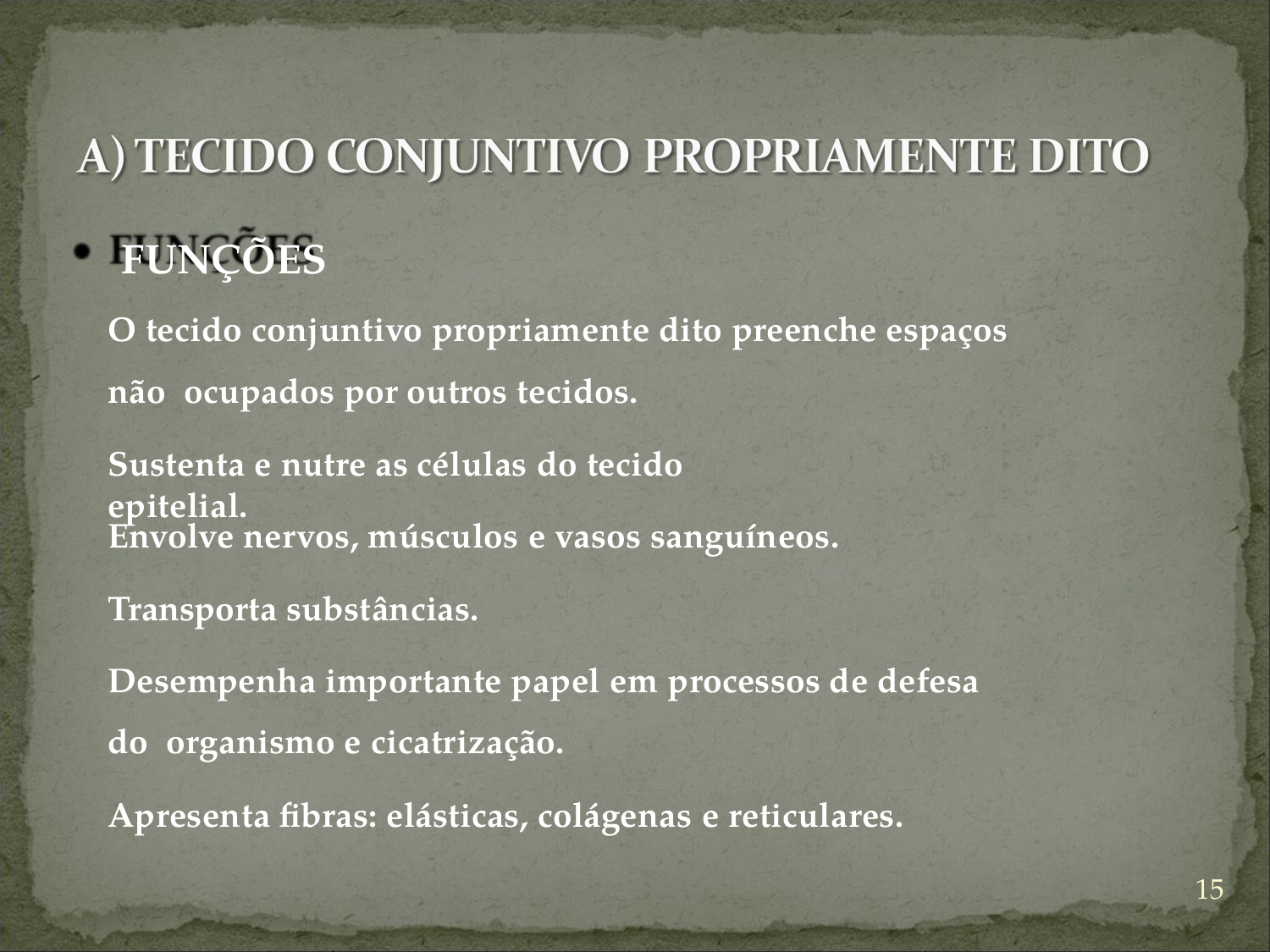

# FUNÇÕES

O tecido conjuntivo propriamente dito preenche espaços não  ocupados por outros tecidos.
Sustenta e nutre as células do tecido epitelial.
Envolve nervos, músculos e vasos sanguíneos.
Transporta substâncias.
Desempenha importante papel em processos de defesa do  organismo e cicatrização.
Apresenta fibras: elásticas, colágenas e reticulares.
15